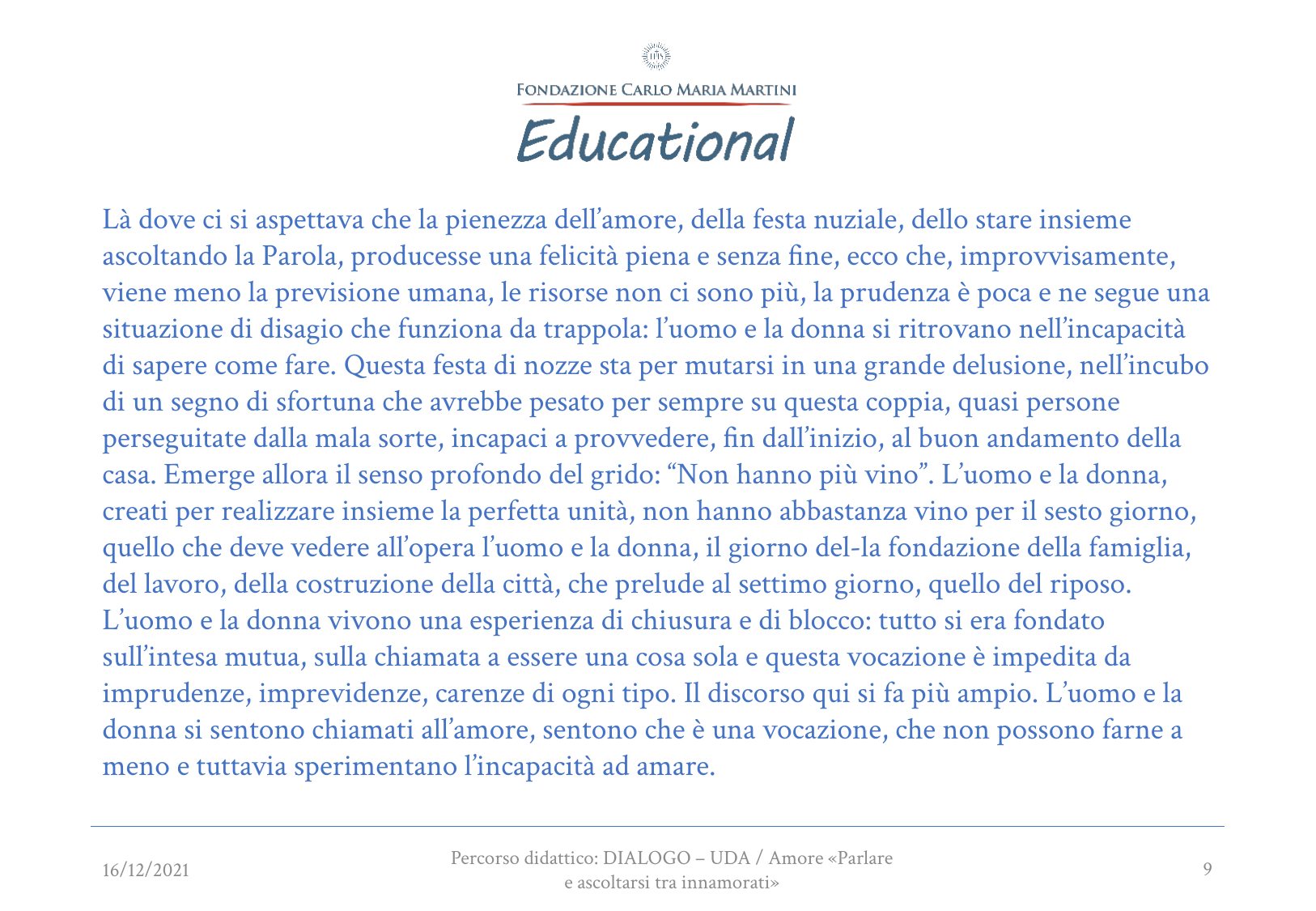

Là dove ci si aspettava che la pienezza dell’amore, della festa nuziale, dello stare insieme ascoltando la Parola, producesse una felicità piena e senza fine, ecco che, improvvisamente, viene meno la previsione umana, le risorse non ci sono più, la prudenza è poca e ne segue una situazione di disagio che funziona da trappola: l’uomo e la donna si ritrovano nell’incapacità di sapere come fare. Questa festa di nozze sta per mutarsi in una grande delusione, nell’incubo di un segno di sfortuna che avrebbe pesato per sempre su questa coppia, quasi persone perseguitate dalla mala sorte, incapaci a provvedere, fin dall’inizio, al buon andamento della casa. Emerge allora il senso profondo del grido: “Non hanno più vino”. L’uomo e la donna, creati per realizzare insieme la perfetta unità, non hanno abbastanza vino per il sesto giorno, quello che deve vedere all’opera l’uomo e la donna, il giorno del-la fondazione della famiglia, del lavoro, della costruzione della città, che prelude al settimo giorno, quello del riposo. L’uomo e la donna vivono una esperienza di chiusura e di blocco: tutto si era fondato sull’intesa mutua, sulla chiamata a essere una cosa sola e questa vocazione è impedita da imprudenze, imprevidenze, carenze di ogni tipo. Il discorso qui si fa più ampio. L’uomo e la donna si sentono chiamati all’amore, sentono che è una vocazione, che non possono farne a meno e tuttavia sperimentano l’incapacità ad amare.
16/12/2021
Percorso didattico: DIALOGO – UDA / Amore «Parlare e ascoltarsi tra innamorati»
9